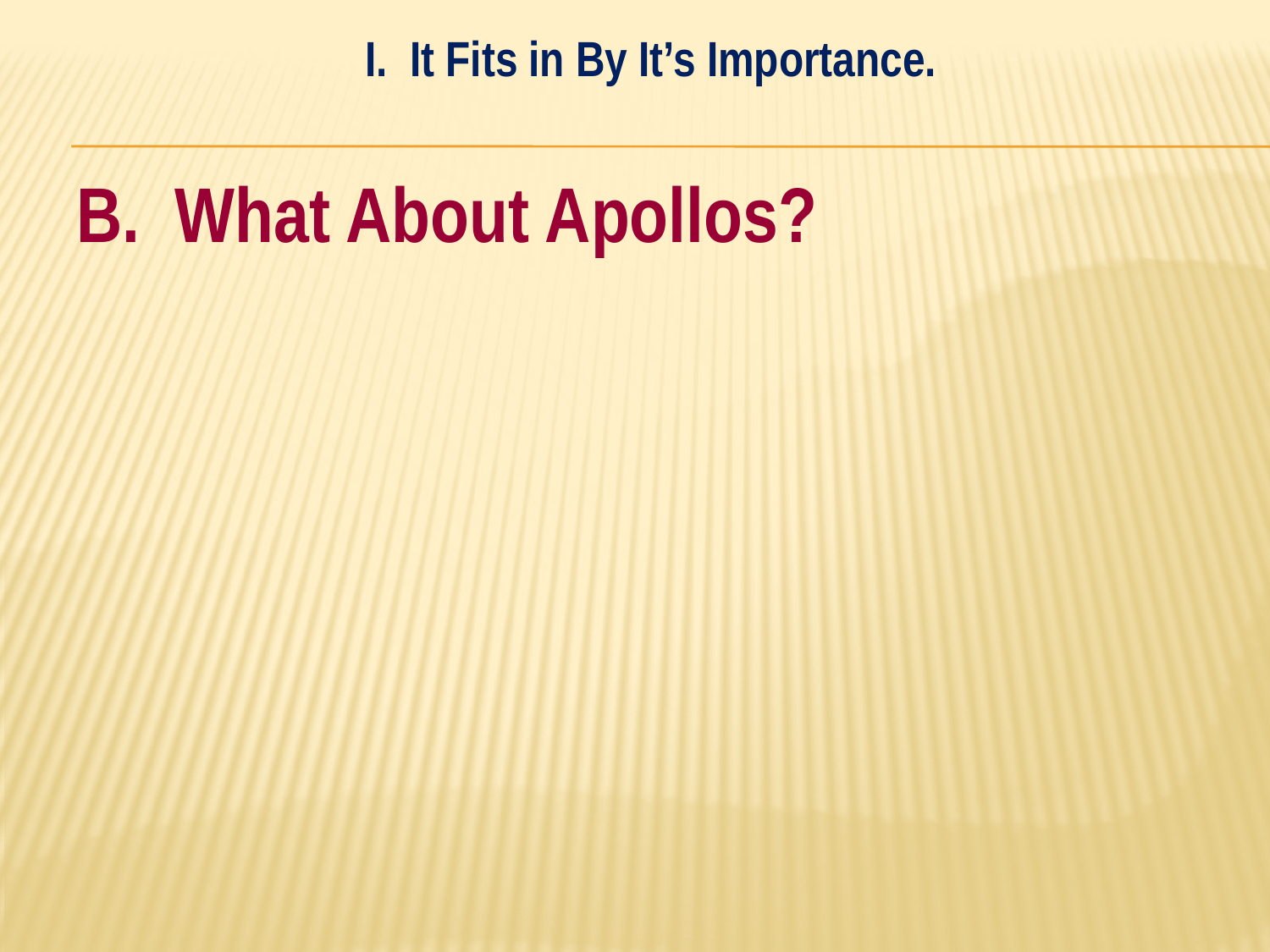

I.  It Fits in By It’s Importance.
#
B.  What About Apollos?